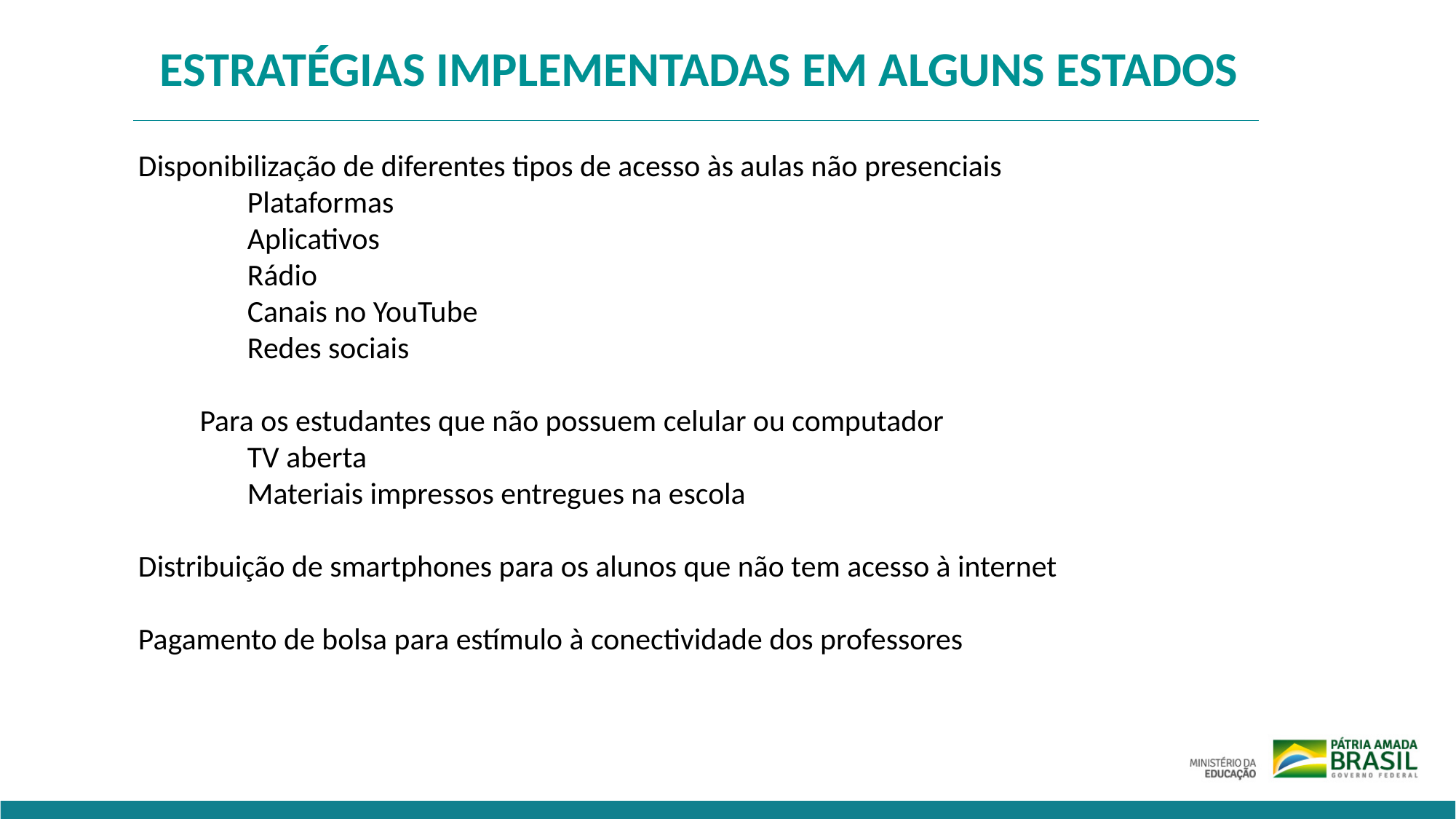

ESTRATÉGIAS IMPLEMENTADAS EM ALGUNS ESTADOS
Disponibilização de diferentes tipos de acesso às aulas não presenciais
Plataformas
Aplicativos
Rádio
Canais no YouTube
Redes sociais

 Para os estudantes que não possuem celular ou computador
TV aberta
Materiais impressos entregues na escola

Distribuição de smartphones para os alunos que não tem acesso à internet

Pagamento de bolsa para estímulo à conectividade dos professores